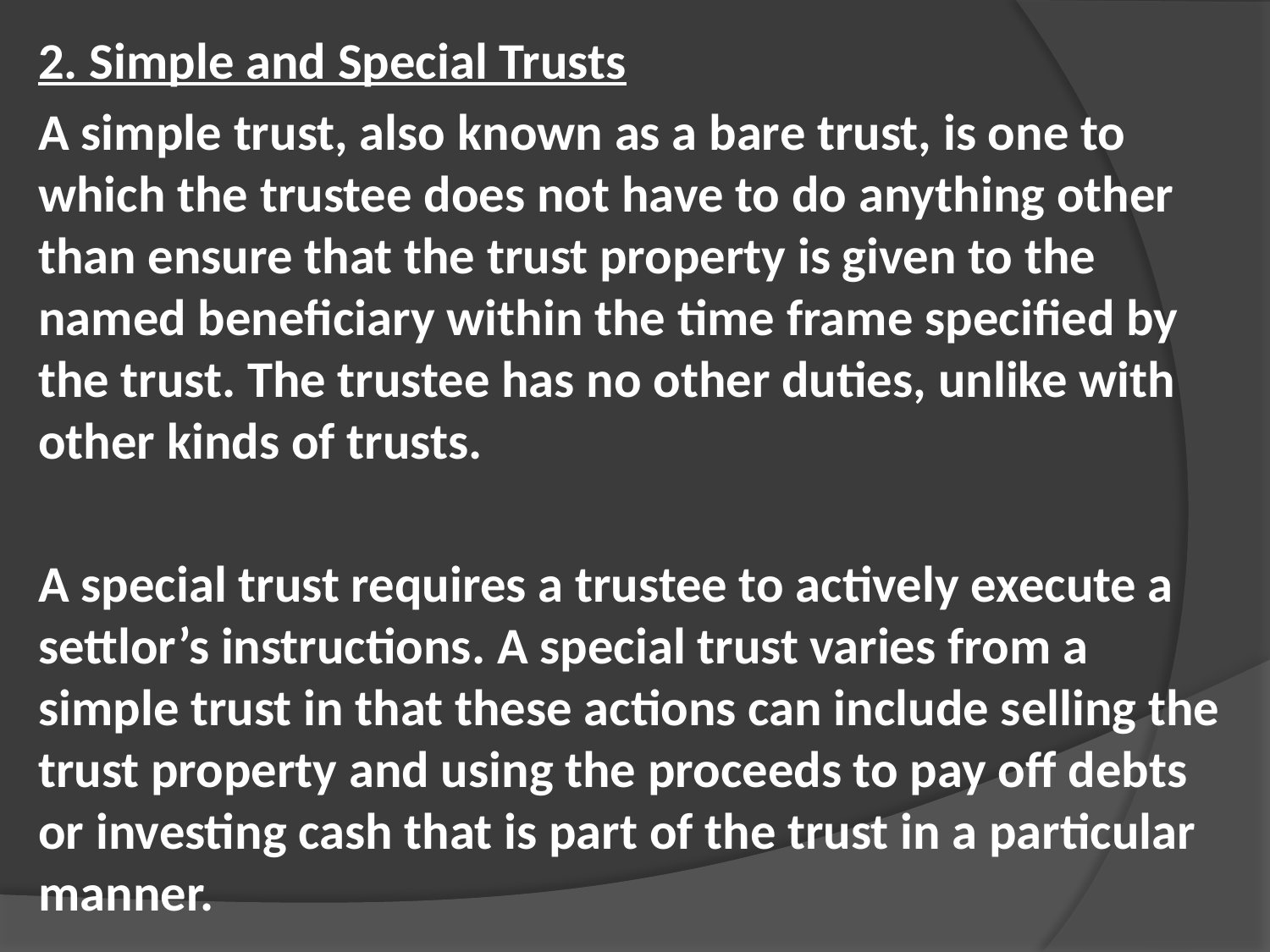

2. Simple and Special Trusts
A simple trust, also known as a bare trust, is one to which the trustee does not have to do anything other than ensure that the trust property is given to the named beneficiary within the time frame specified by the trust. The trustee has no other duties, unlike with other kinds of trusts.

A special trust requires a trustee to actively execute a settlor’s instructions. A special trust varies from a simple trust in that these actions can include selling the trust property and using the proceeds to pay off debts or investing cash that is part of the trust in a particular manner.